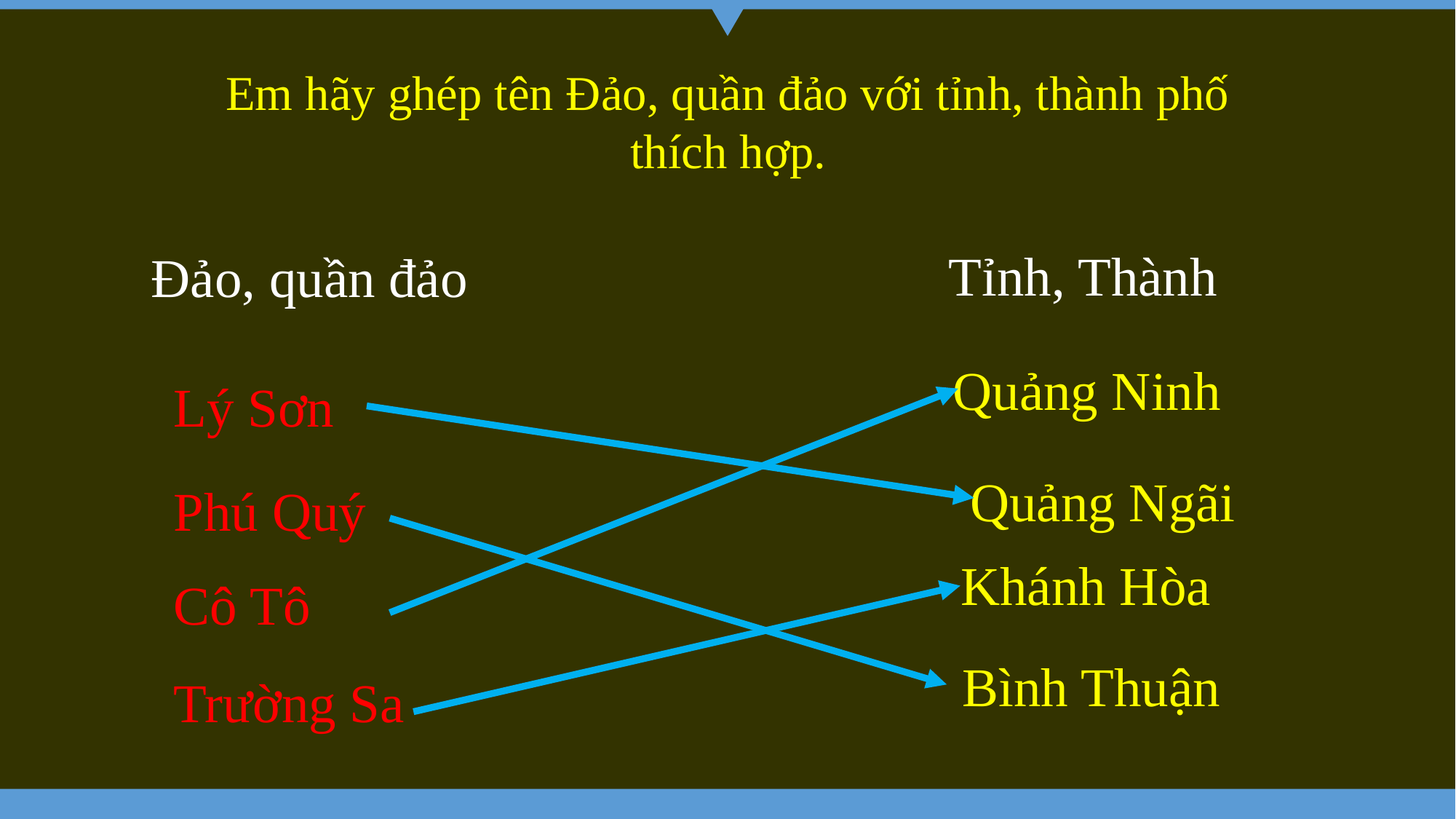

Em hãy ghép tên Đảo, quần đảo với tỉnh, thành phố thích hợp.
Tỉnh, Thành
Đảo, quần đảo
Quảng Ninh
Lý Sơn
Quảng Ngãi
Phú Quý
Khánh Hòa
Cô Tô
Bình Thuận
Trường Sa